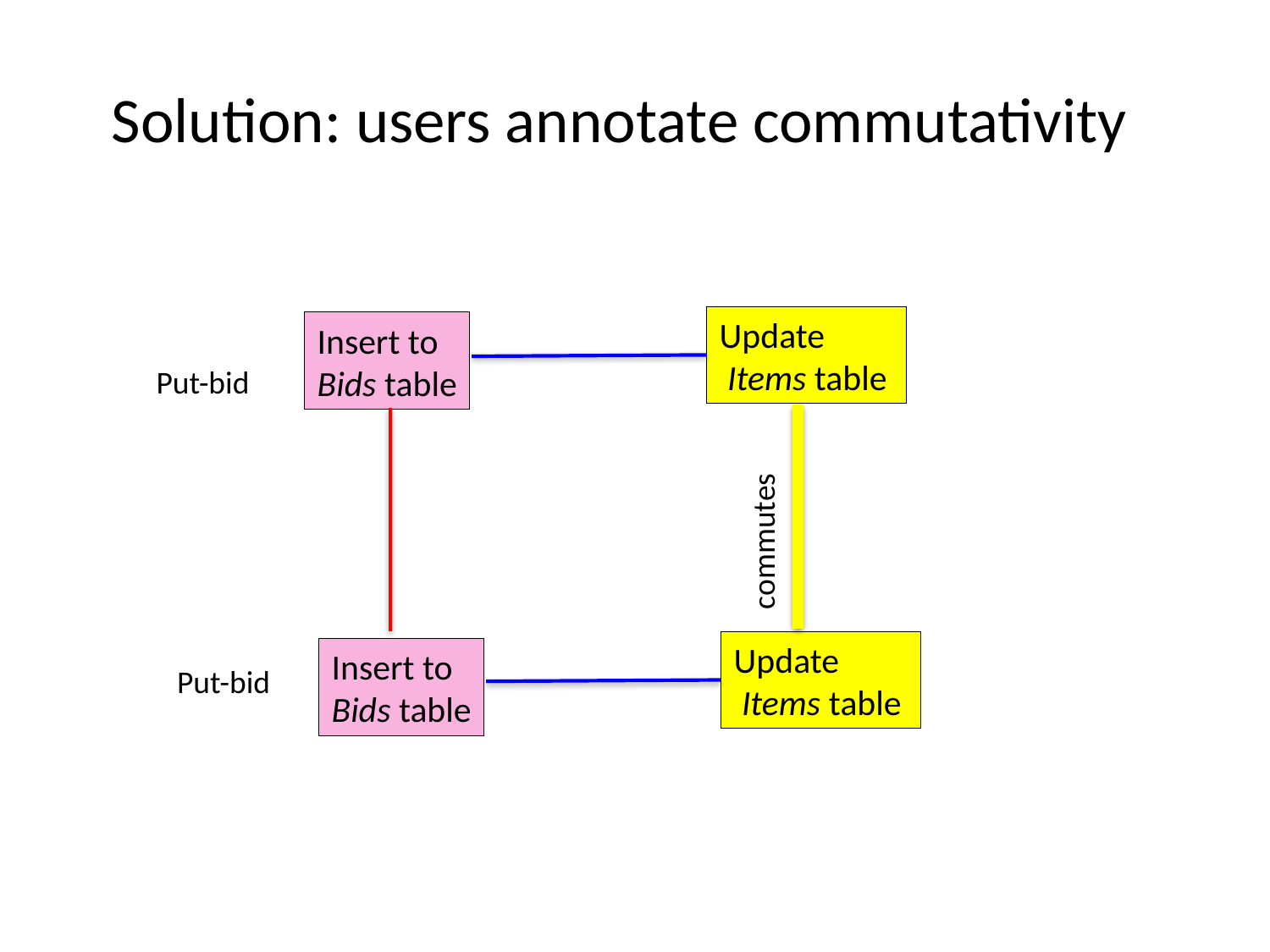

Solution: users annotate commutativity
Update
 Items table
Insert to
Bids table
Put-bid
commutes
Update
 Items table
Insert to
Bids table
Put-bid